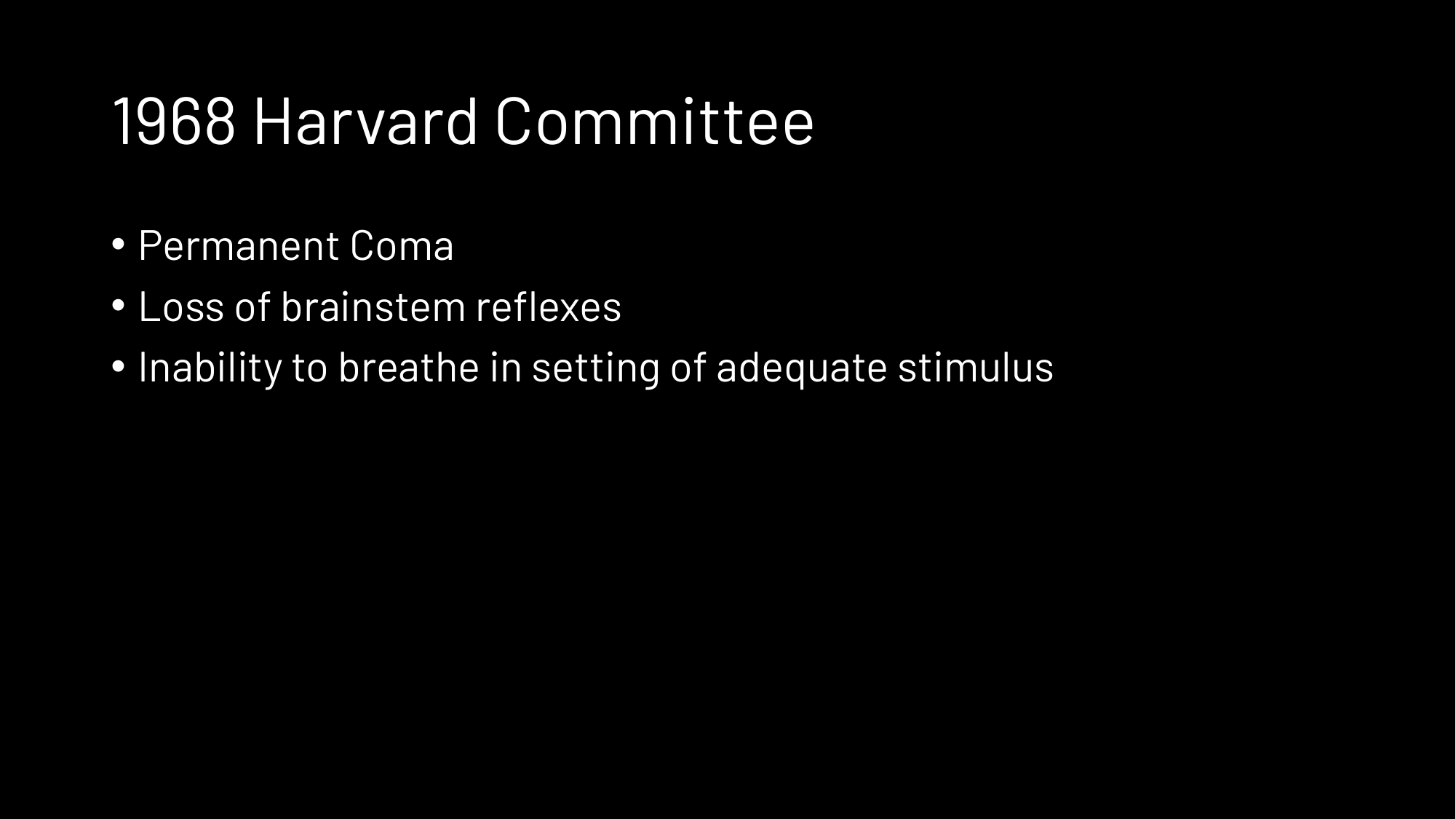

# 1968 Harvard Committee
Permanent Coma
Loss of brainstem reflexes
Inability to breathe in setting of adequate stimulus